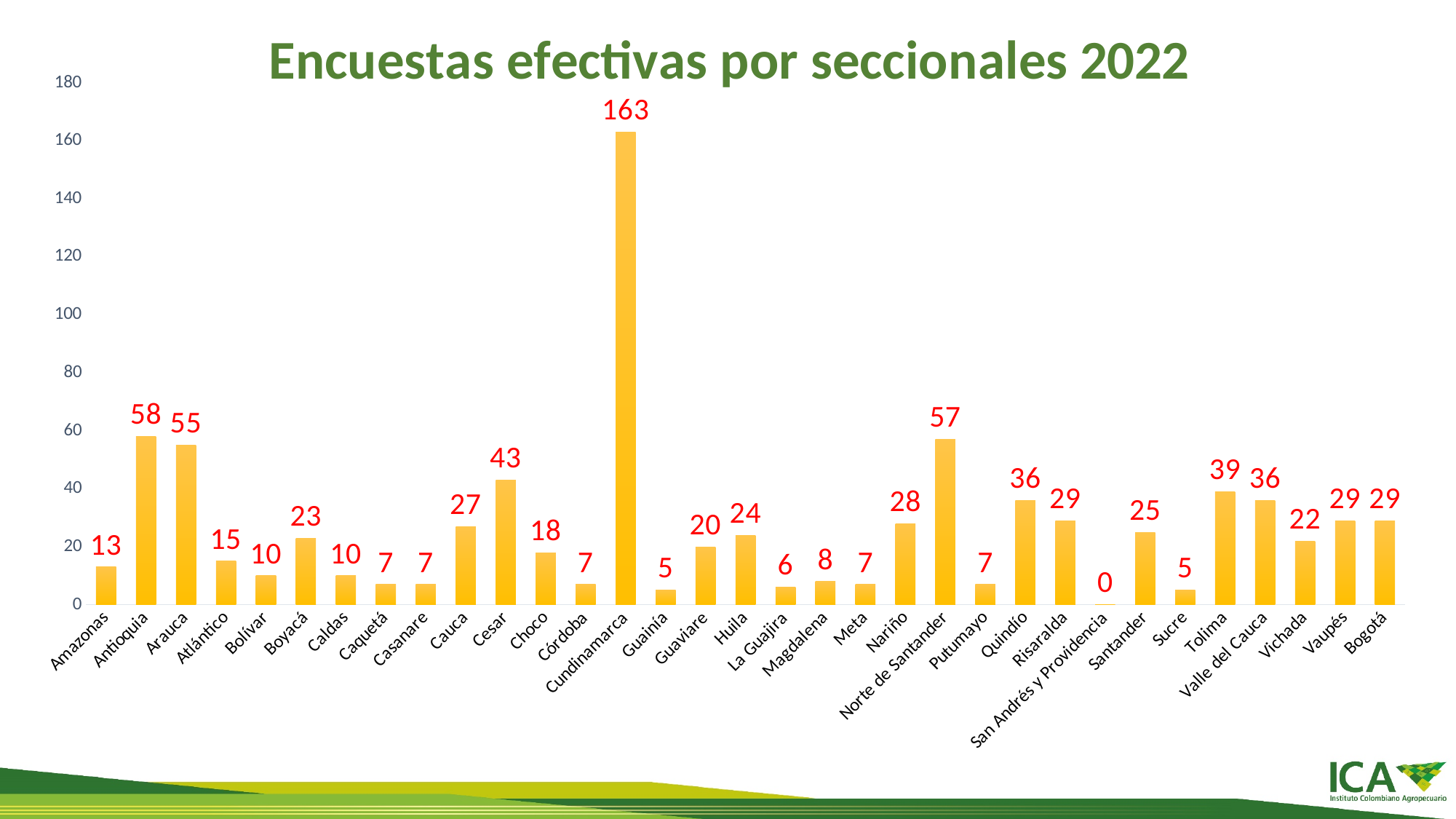

### Chart: Encuestas efectivas por seccionales 2022

| Category | TOTAL GENERAL |
|---|---|
| Amazonas | 13.0 |
| Antioquia | 58.0 |
| Arauca | 55.0 |
| Atlántico | 15.0 |
| Bolívar | 10.0 |
| Boyacá | 23.0 |
| Caldas | 10.0 |
| Caquetá | 7.0 |
| Casanare | 7.0 |
| Cauca | 27.0 |
| Cesar | 43.0 |
| Choco | 18.0 |
| Córdoba | 7.0 |
| Cundinamarca | 163.0 |
| Guainía | 5.0 |
| Guaviare | 20.0 |
| Huila | 24.0 |
| La Guajira | 6.0 |
| Magdalena | 8.0 |
| Meta | 7.0 |
| Nariño | 28.0 |
| Norte de Santander | 57.0 |
| Putumayo | 7.0 |
| Quindío | 36.0 |
| Risaralda | 29.0 |
| San Andrés y Providencia | 0.0 |
| Santander | 25.0 |
| Sucre | 5.0 |
| Tolima | 39.0 |
| Valle del Cauca | 36.0 |
| Vichada | 22.0 |
| Vaupés | 29.0 |
| Bogotá | 29.0 |